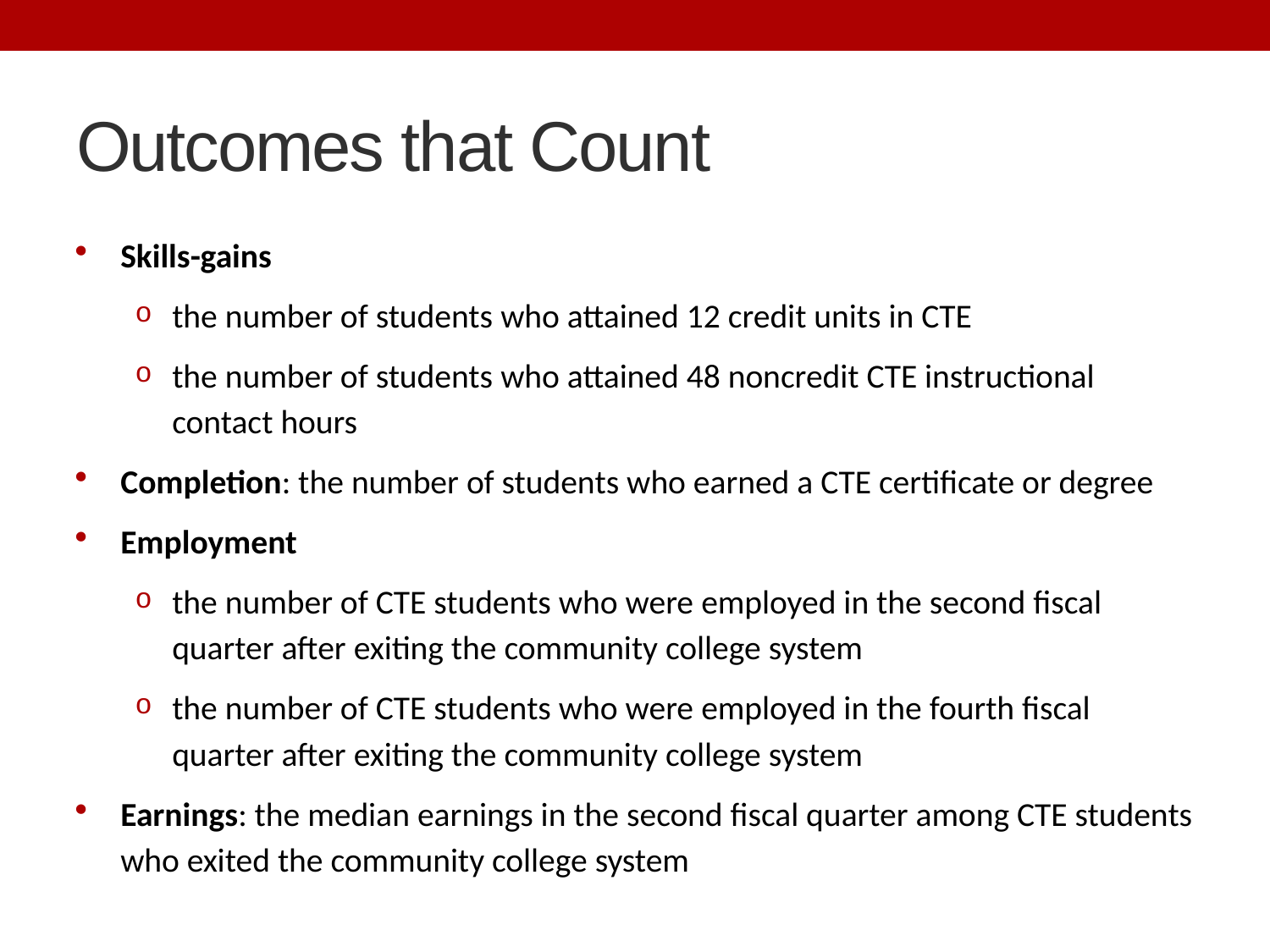

# Outcomes that Count
Skills-gains
the number of students who attained 12 credit units in CTE
the number of students who attained 48 noncredit CTE instructional contact hours
Completion: the number of students who earned a CTE certificate or degree
Employment
the number of CTE students who were employed in the second fiscal quarter after exiting the community college system
the number of CTE students who were employed in the fourth fiscal quarter after exiting the community college system
Earnings: the median earnings in the second fiscal quarter among CTE students who exited the community college system